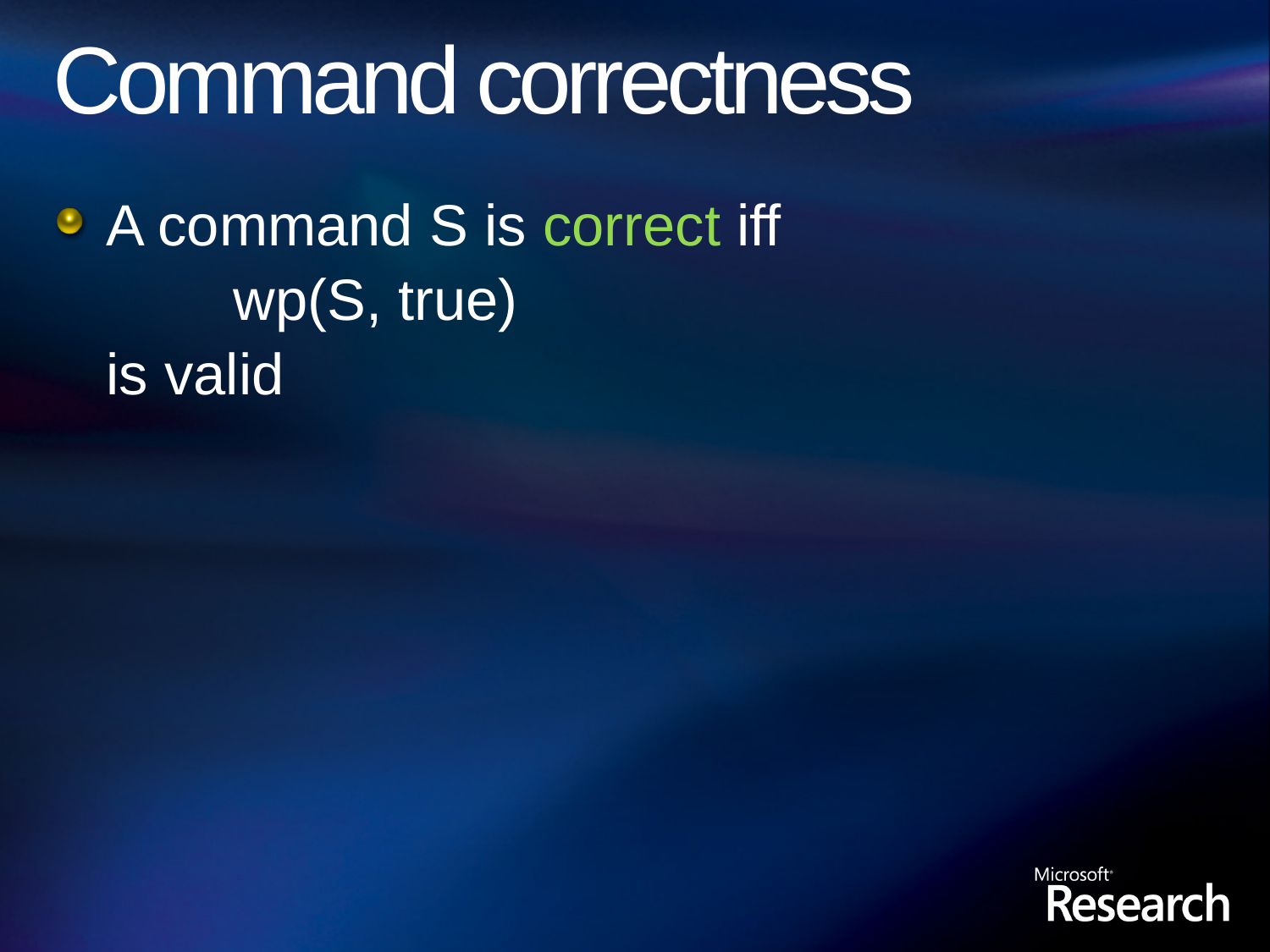

# Command correctness
A command S is correct iff
 		wp(S, true)
	is valid